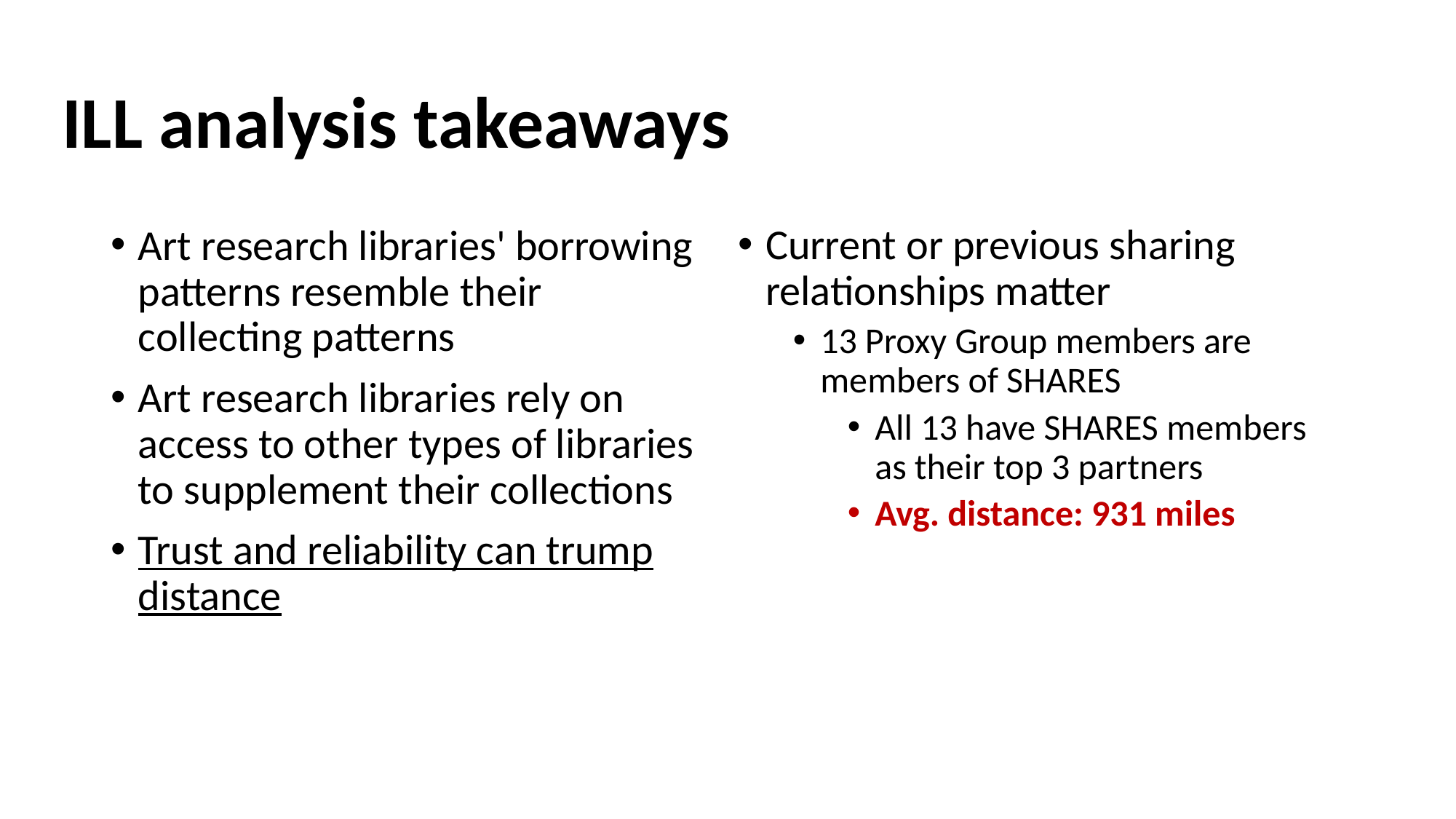

# ILL analysis takeaways
Current or previous sharing relationships matter
13 Proxy Group members are members of SHARES
All 13 have SHARES members as their top 3 partners
Avg. distance: 931 miles

Art research libraries' borrowing patterns resemble their collecting patterns
Art research libraries rely on access to other types of libraries to supplement their collections
Trust and reliability can trump distance